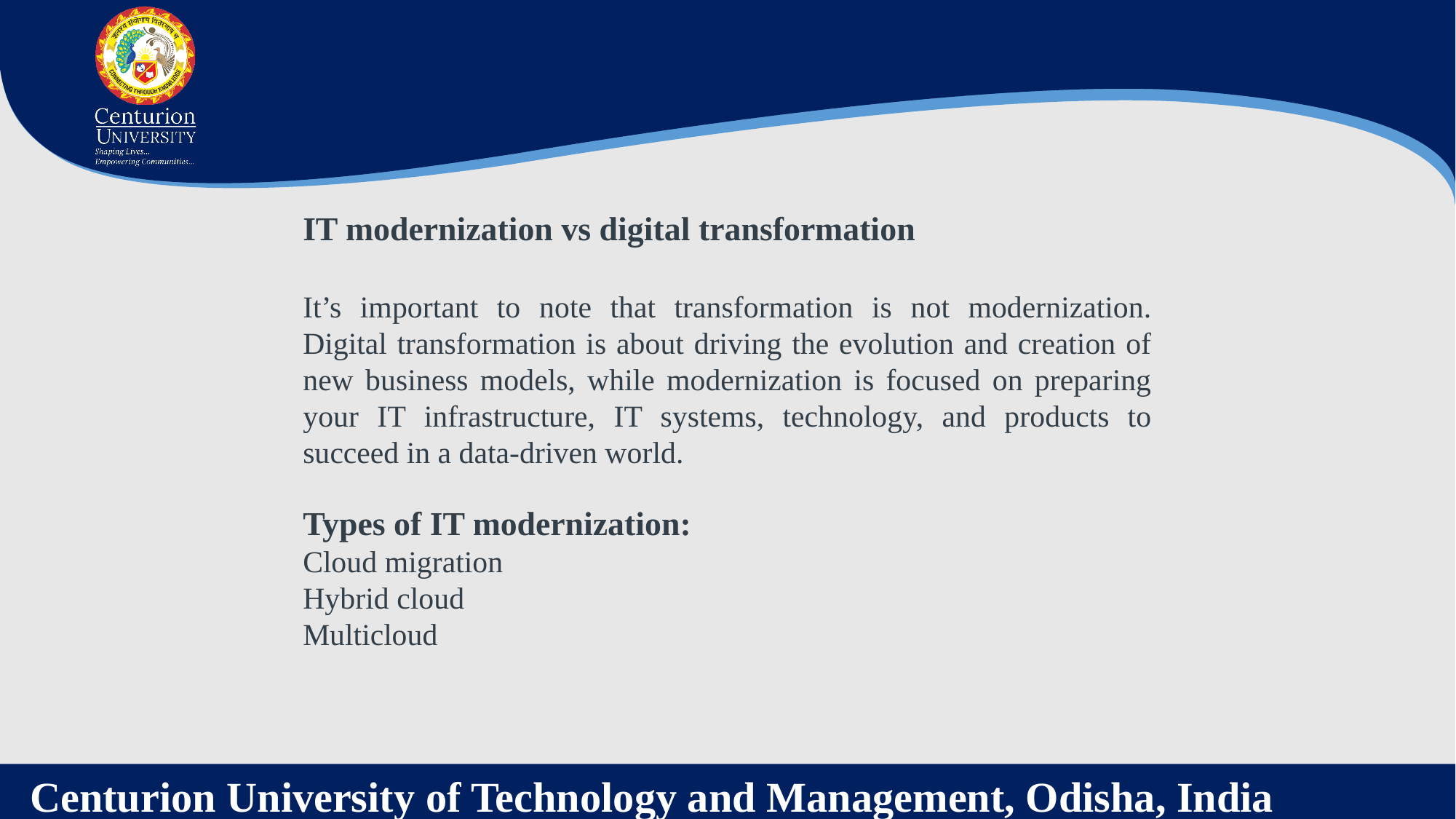

IT modernization vs digital transformation

It’s important to note that transformation is not modernization. Digital transformation is about driving the evolution and creation of new business models, while modernization is focused on preparing your IT infrastructure, IT systems, technology, and products to succeed in a data-driven world.

Types of IT modernization:
Cloud migration
Hybrid cloud
Multicloud